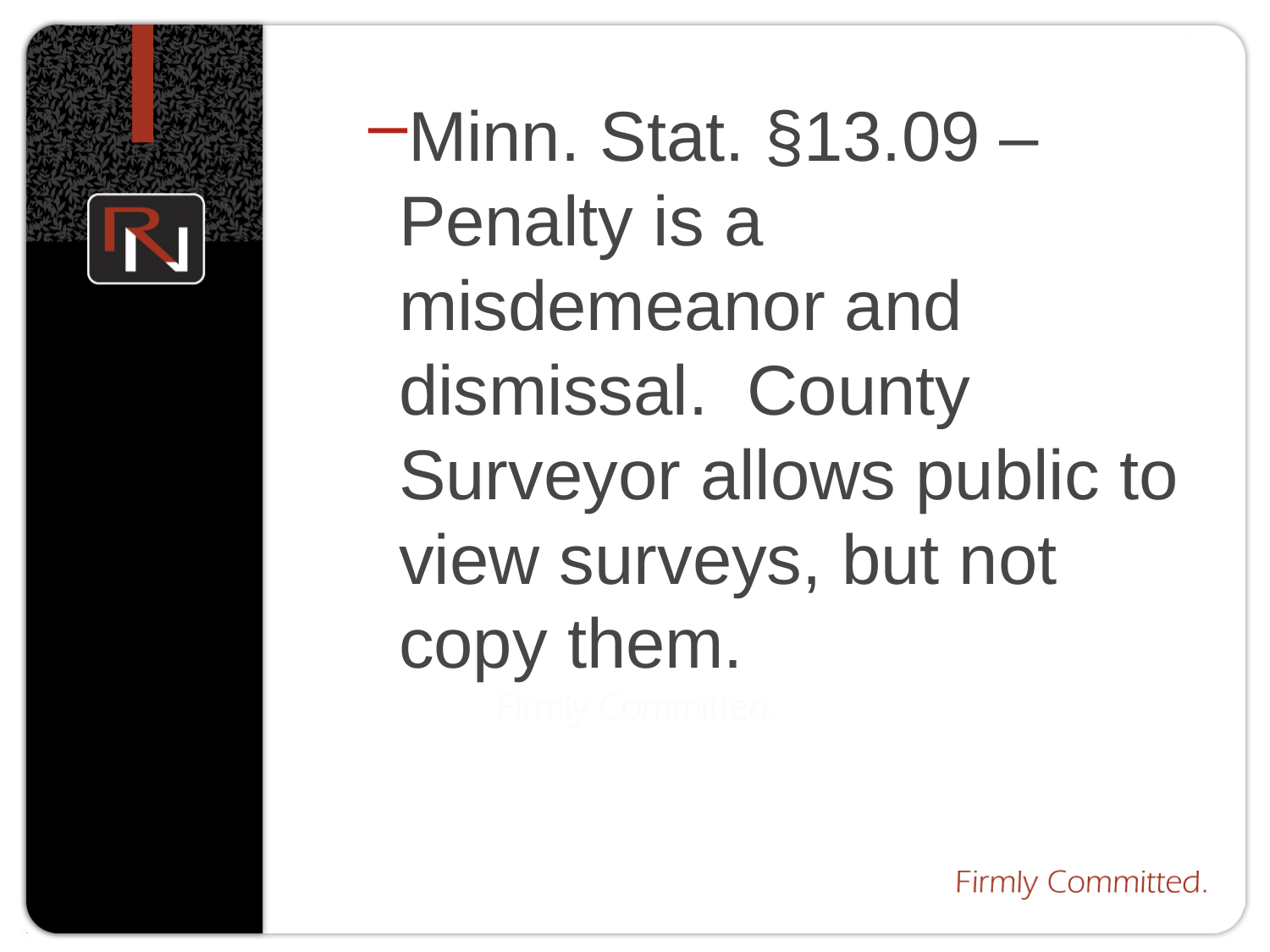

Minn. Stat. §13.09 – Penalty is a misdemeanor and dismissal.  County Surveyor allows public to view surveys, but not copy them.